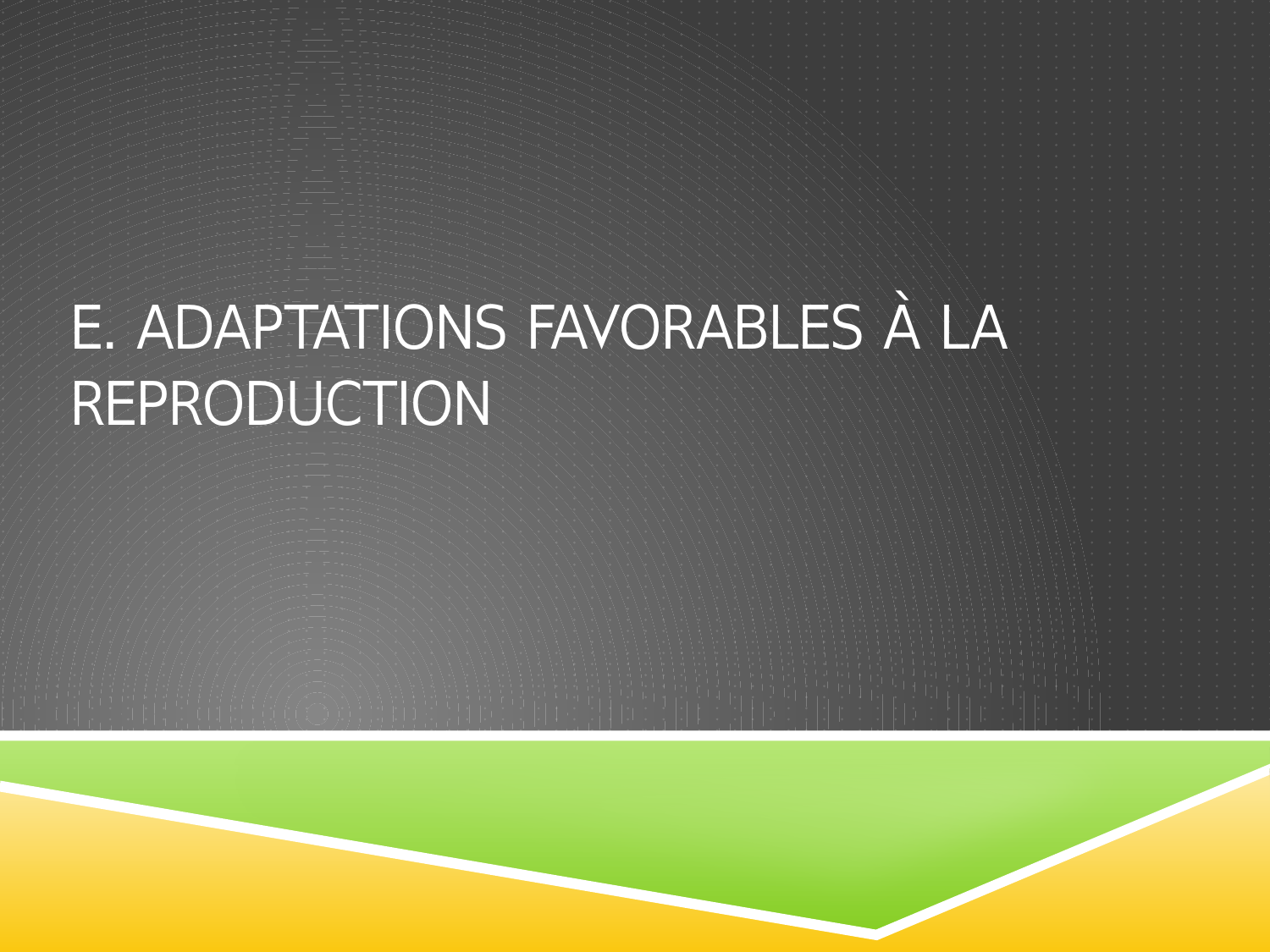

# E. adaptations favorables à la reproduction